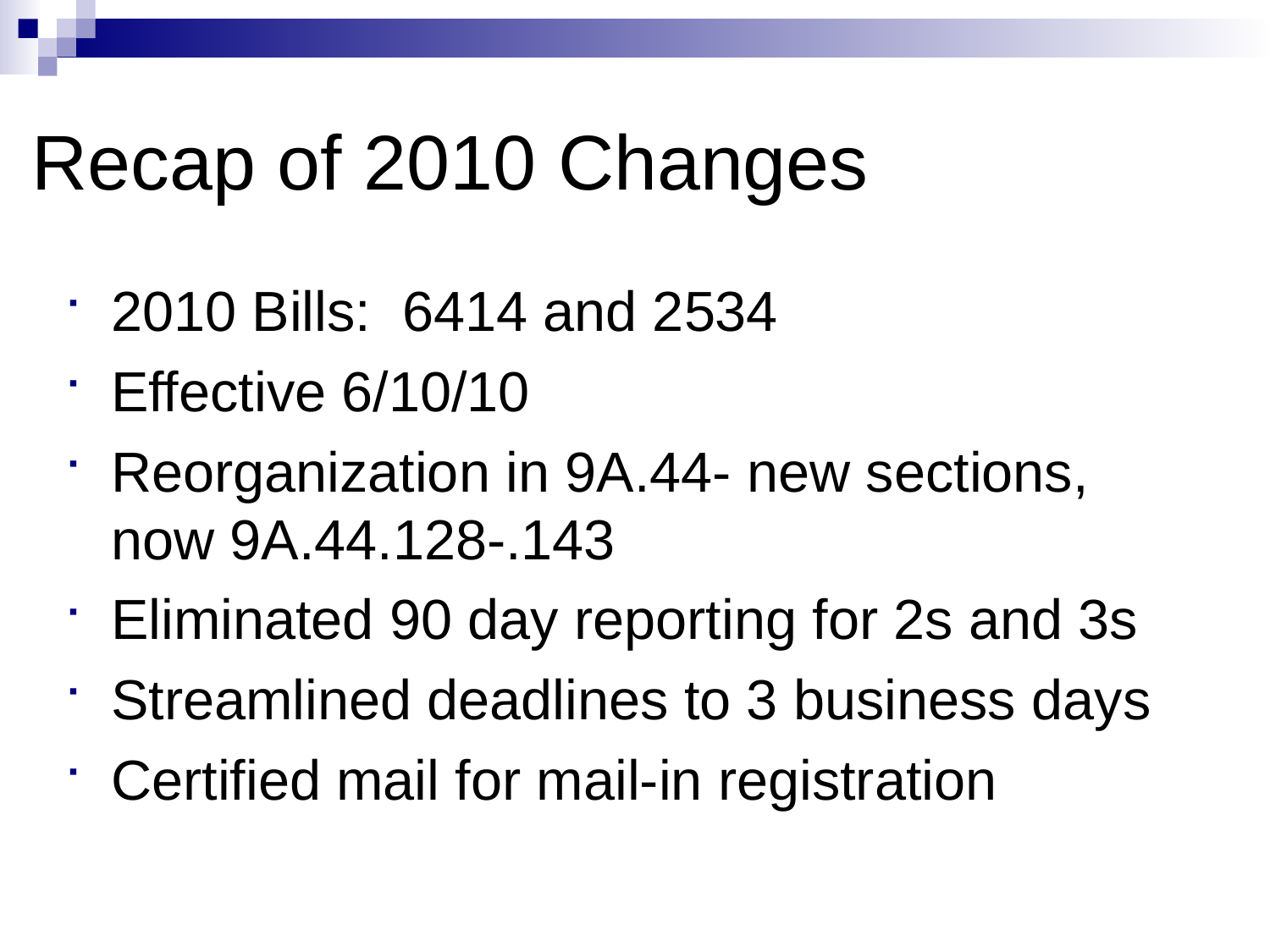

# Recap of 2010 Changes
2010 Bills:  6414 and 2534
Effective 6/10/10
Reorganization in 9A.44- new sections, now 9A.44.128-.143
Eliminated 90 day reporting for 2s and 3s
Streamlined deadlines to 3 business days
Certified mail for mail-in registration